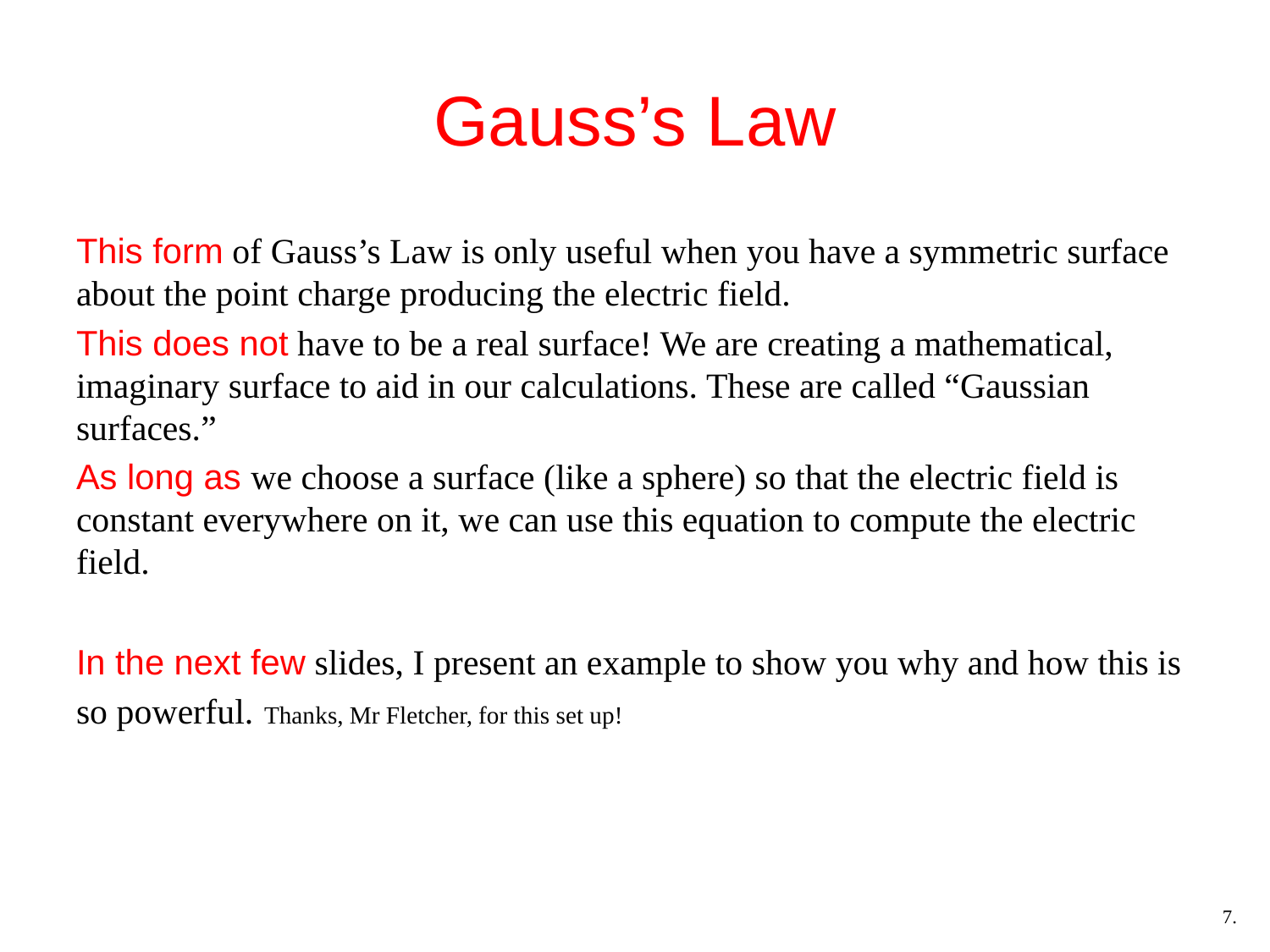

# Gauss’s Law
This form of Gauss’s Law is only useful when you have a symmetric surface about the point charge producing the electric field.
This does not have to be a real surface! We are creating a mathematical, imaginary surface to aid in our calculations. These are called “Gaussian surfaces.”
As long as we choose a surface (like a sphere) so that the electric field is constant everywhere on it, we can use this equation to compute the electric field.

In the next few slides, I present an example to show you why and how this is so powerful. Thanks, Mr Fletcher, for this set up!
7.